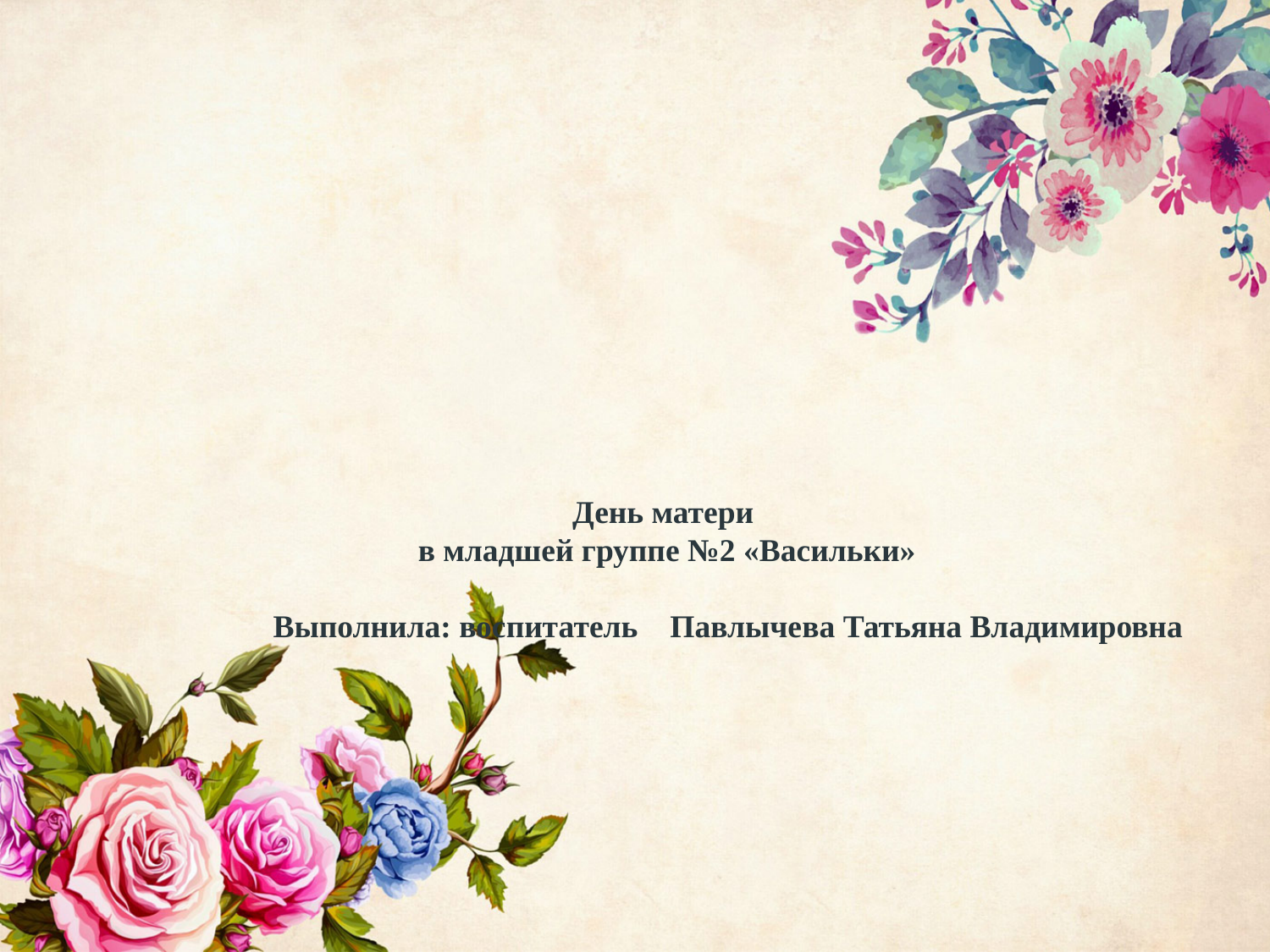

# День матери в младшей группе №2 «Васильки» Выполнила: воспитатель    Павлычева Татьяна Владимировна